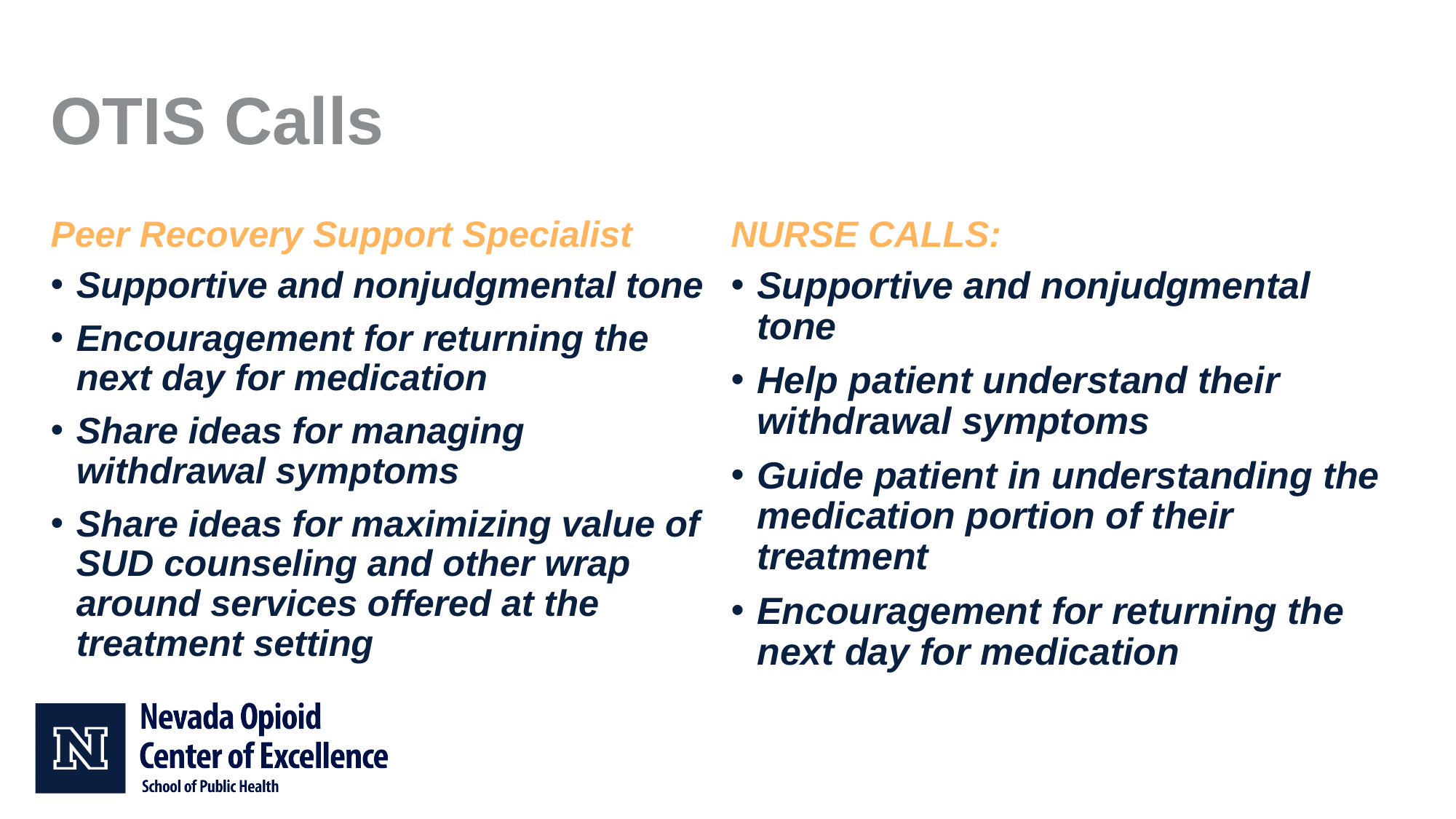

# OTIS Calls
Peer Recovery Support Specialist
NURSE CALLS:
Supportive and nonjudgmental tone
Encouragement for returning the next day for medication
Share ideas for managing withdrawal symptoms
Share ideas for maximizing value of SUD counseling and other wrap around services offered at the treatment setting

Supportive and nonjudgmental tone
Help patient understand their withdrawal symptoms
Guide patient in understanding the medication portion of their treatment
Encouragement for returning the next day for medication